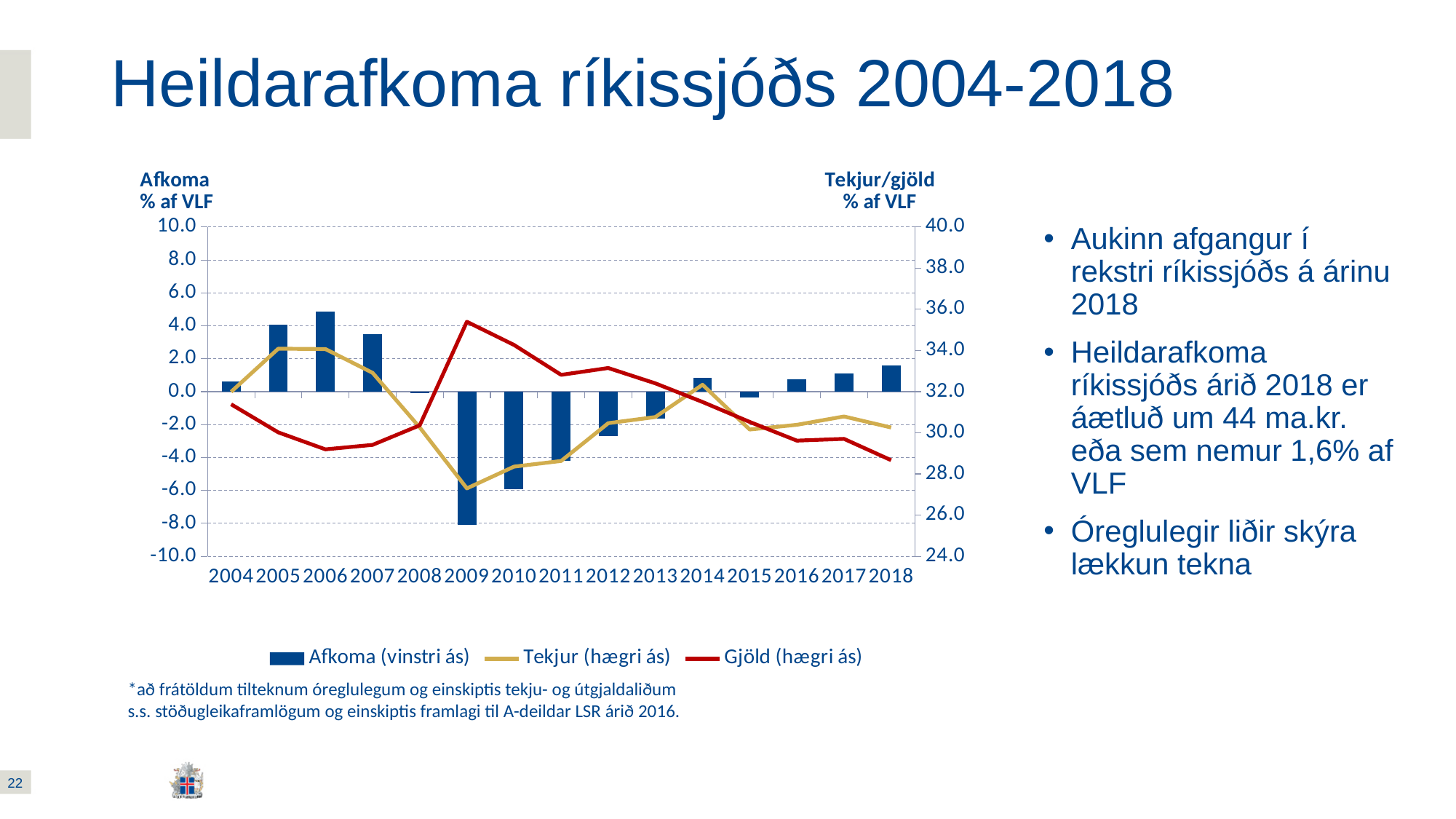

# Heildarafkoma ríkissjóðs 2004-2018

### Chart

| Category | Afkoma (vinstri ás) | Tekjur (hægri ás) | Gjöld (hægri ás) |
|---|---|---|---|
| 2004 | 0.6076774246537155 | 31.994606278051148 | 31.386928853397432 |
| 2005 | 4.068676925652639 | 34.08895771759283 | 30.020280791940188 |
| 2006 | 4.874646244654475 | 34.06981050836263 | 29.195164263708154 |
| 2007 | 3.505438209100536 | 32.91683161638999 | 29.411393407289456 |
| 2008 | -0.10367827442225064 | 30.259321376223543 | 30.362999650645794 |
| 2009 | -8.097713482306695 | 27.298144393334177 | 35.39585787564087 |
| 2010 | -5.914615853856674 | 28.355105733535233 | 34.269721587391906 |
| 2011 | -4.186317321117961 | 28.6308678327239 | 32.81718515384186 |
| 2012 | -2.680917340815487 | 30.467259858047154 | 33.14817719886264 |
| 2013 | -1.6374241154601066 | 30.766461796549038 | 32.403885912009144 |
| 2014 | 0.8380439427530817 | 32.33714411613796 | 31.499100173384875 |
| 2015 | -0.36822548819313994 | 30.15872965266408 | 30.52695514085722 |
| 2016 | 0.7677006904656096 | 30.387453956313625 | 29.619753265848015 |
| 2017 | 1.088970314400374 | 30.792709485802295 | 29.70373917140192 |
| 2018 | 1.5876606742618442 | 30.256419232539812 | 28.66875855827797 |
Aukinn afgangur í rekstri ríkissjóðs á árinu 2018
Heildarafkoma ríkissjóðs árið 2018 er áætluð um 44 ma.kr. eða sem nemur 1,6% af VLF
Óreglulegir liðir skýra lækkun tekna

*að frátöldum tilteknum óreglulegum og einskiptis tekju- og útgjaldaliðum s.s. stöðugleikaframlögum og einskiptis framlagi til A-deildar LSR árið 2016.